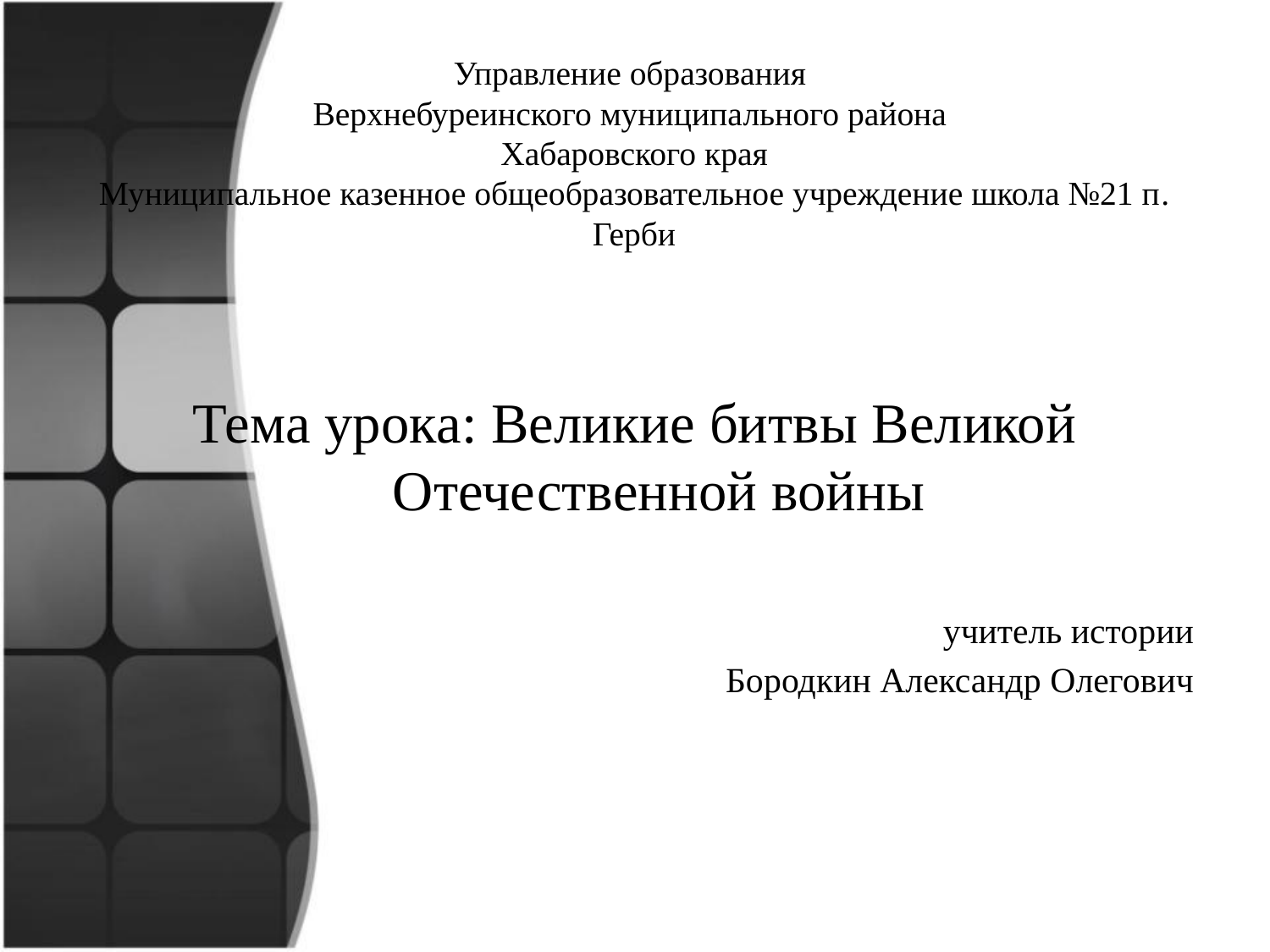

# Управление образования Верхнебуреинского муниципального района Хабаровского края Муниципальное казенное общеобразовательное учреждение школа №21 п. Герби

Тема урока: Великие битвы Великой Отечественной войны

учитель истории
Бородкин Александр Олегович